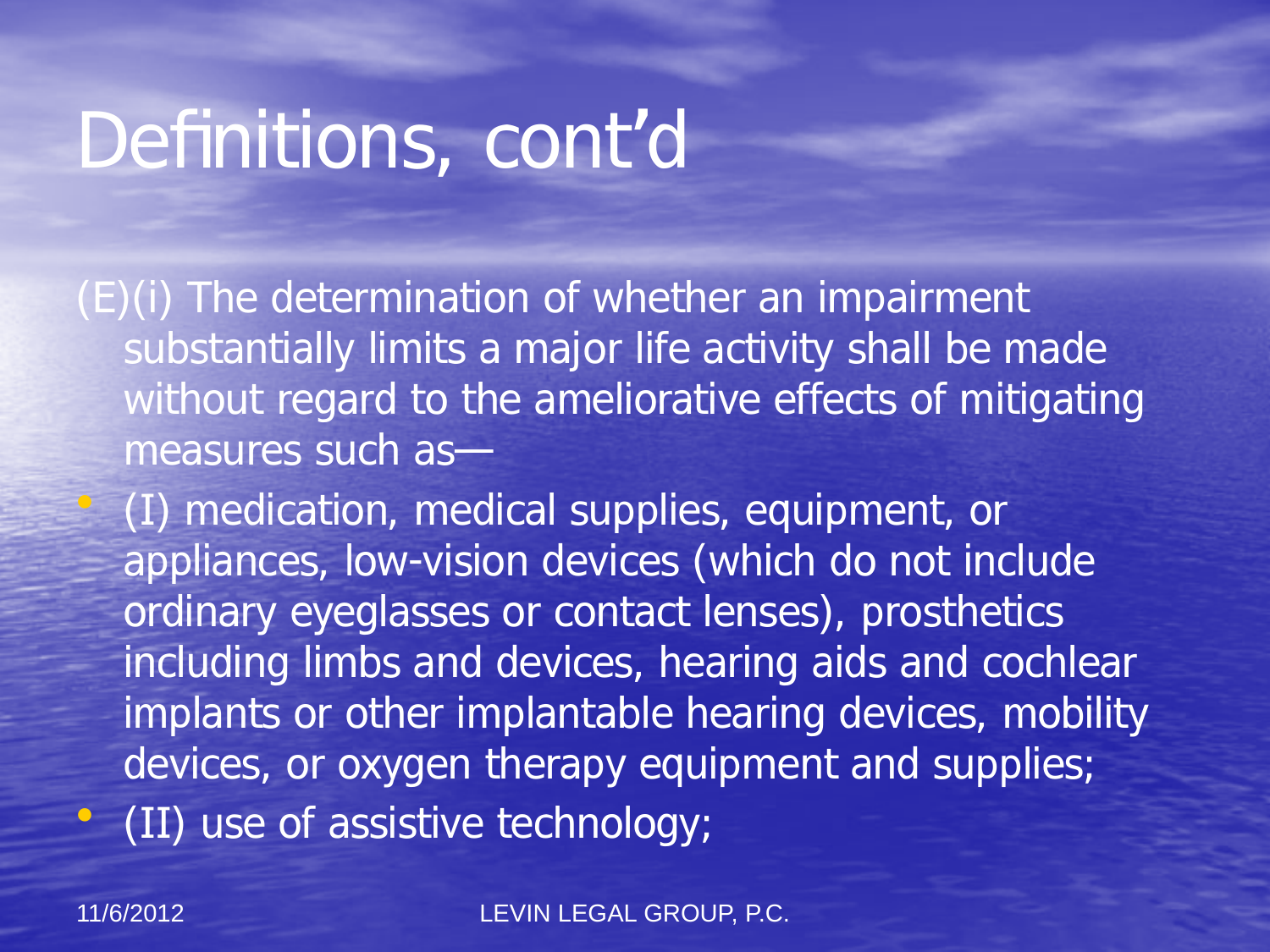

# Definitions, cont’d
(E)(i) The determination of whether an impairment substantially limits a major life activity shall be made without regard to the ameliorative effects of mitigating measures such as—
(I) medication, medical supplies, equipment, or appliances, low-vision devices (which do not include ordinary eyeglasses or contact lenses), prosthetics including limbs and devices, hearing aids and cochlear implants or other implantable hearing devices, mobility devices, or oxygen therapy equipment and supplies;
(II) use of assistive technology;

11/6/2012
LEVIN LEGAL GROUP, P.C.